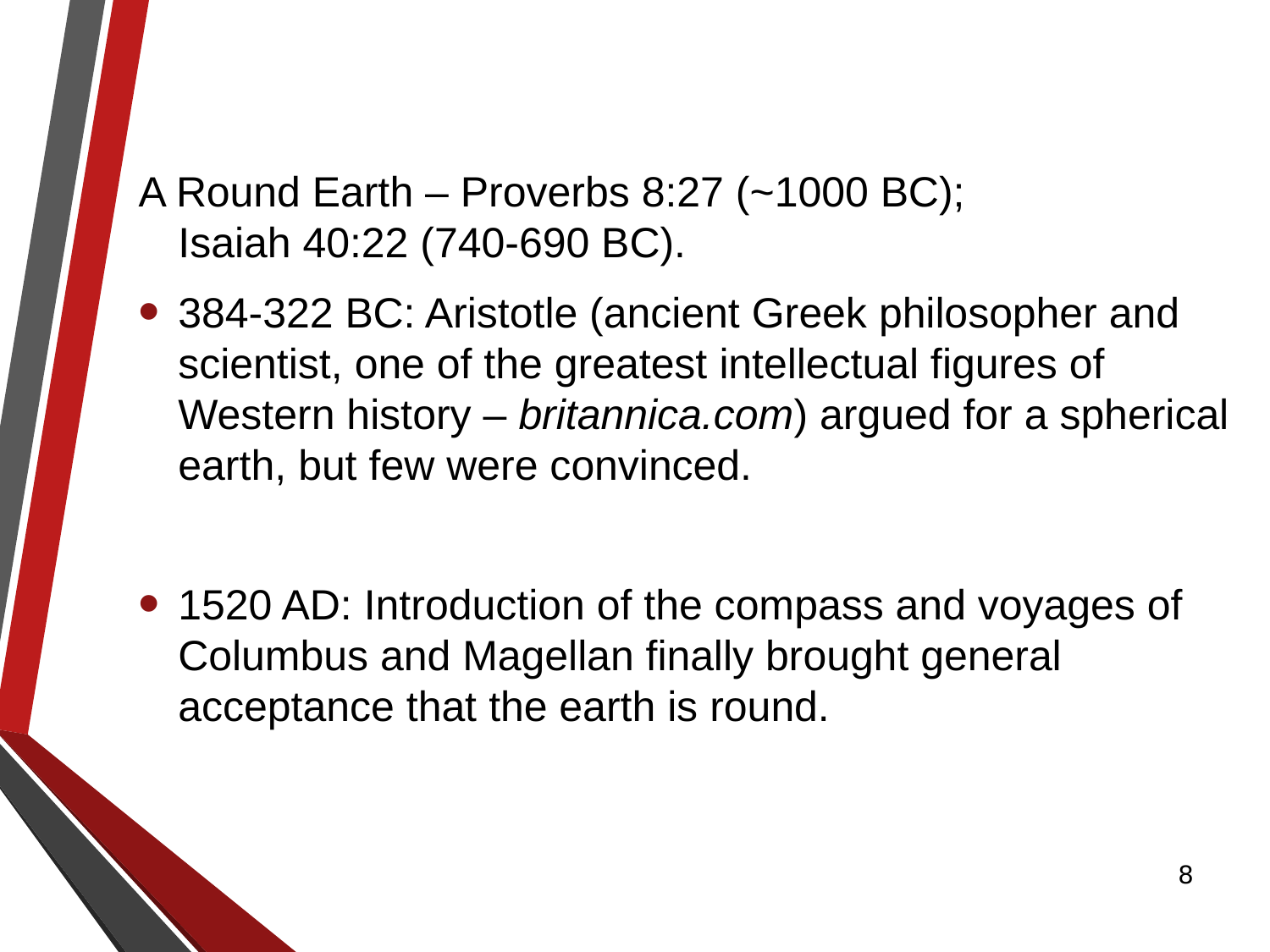

A Round Earth – Proverbs 8:27 (~1000 BC);
Isaiah 40:22 (740-690 BC).
384-322 BC: Aristotle (ancient Greek philosopher and scientist, one of the greatest intellectual figures of Western history – britannica.com) argued for a spherical earth, but few were convinced.

1520 AD: Introduction of the compass and voyages of Columbus and Magellan finally brought general acceptance that the earth is round.
8